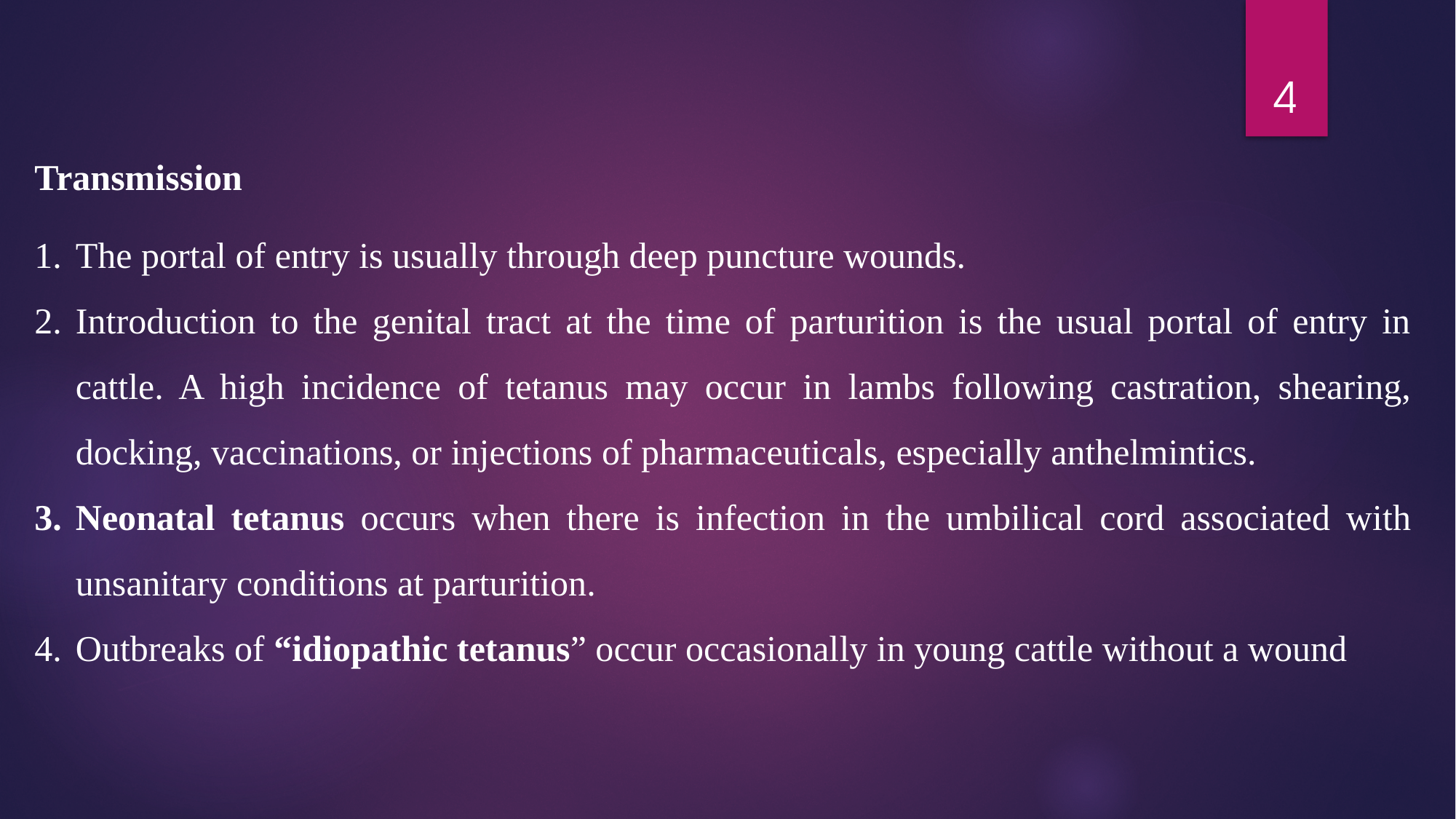

4
Transmission
The portal of entry is usually through deep puncture wounds.
Introduction to the genital tract at the time of parturition is the usual portal of entry in cattle. A high incidence of tetanus may occur in lambs following castration, shearing, docking, vaccinations, or injections of pharmaceuticals, especially anthelmintics.
Neonatal tetanus occurs when there is infection in the umbilical cord associated with unsanitary conditions at parturition.
Outbreaks of “idiopathic tetanus” occur occasionally in young cattle without a wound